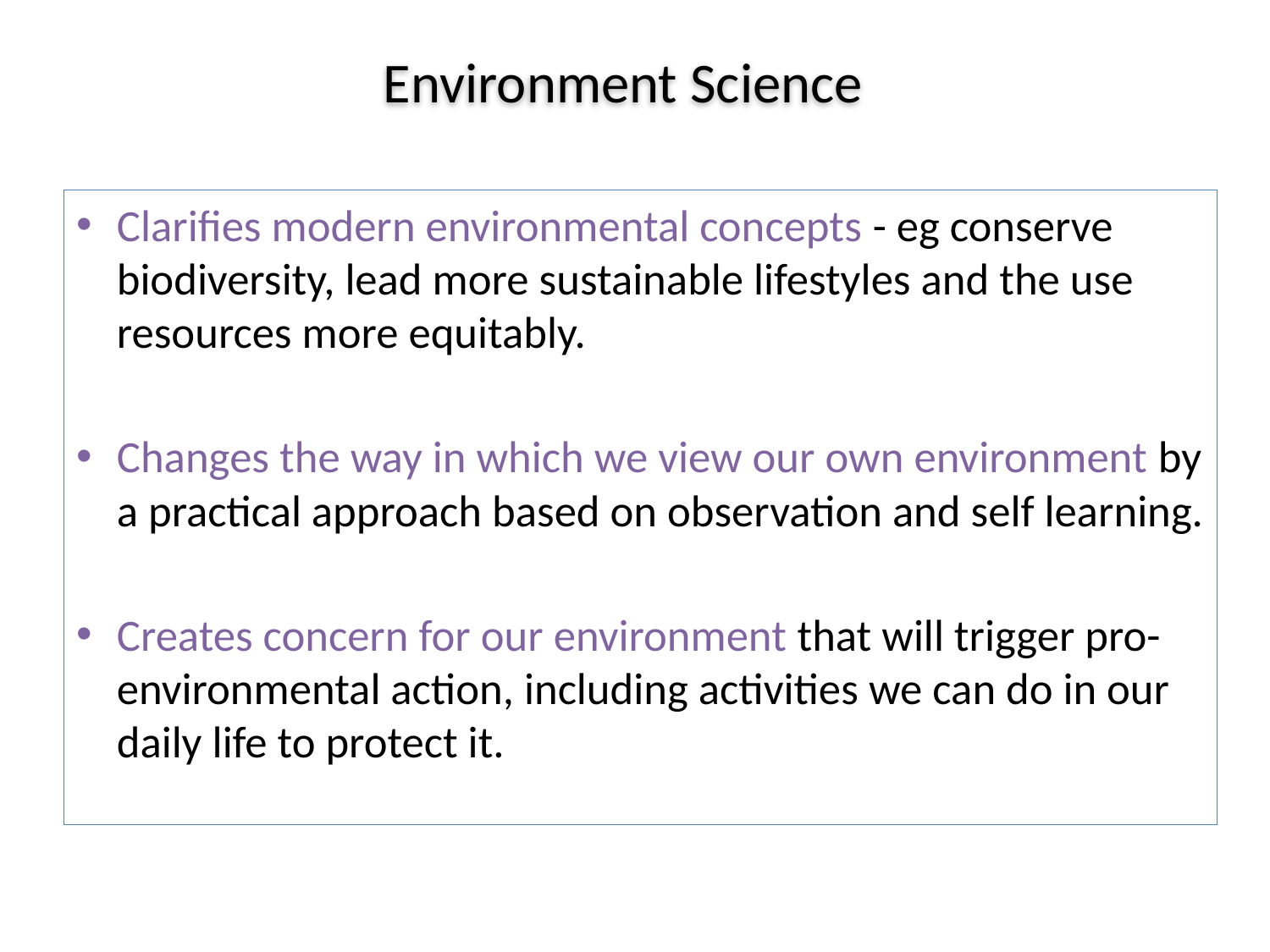

# Environment Science
Clarifies modern environmental concepts - eg conserve biodiversity, lead more sustainable lifestyles and the use resources more equitably.

Changes the way in which we view our own environment by a practical approach based on observation and self learning.

Creates concern for our environment that will trigger pro-environmental action, including activities we can do in our daily life to protect it.